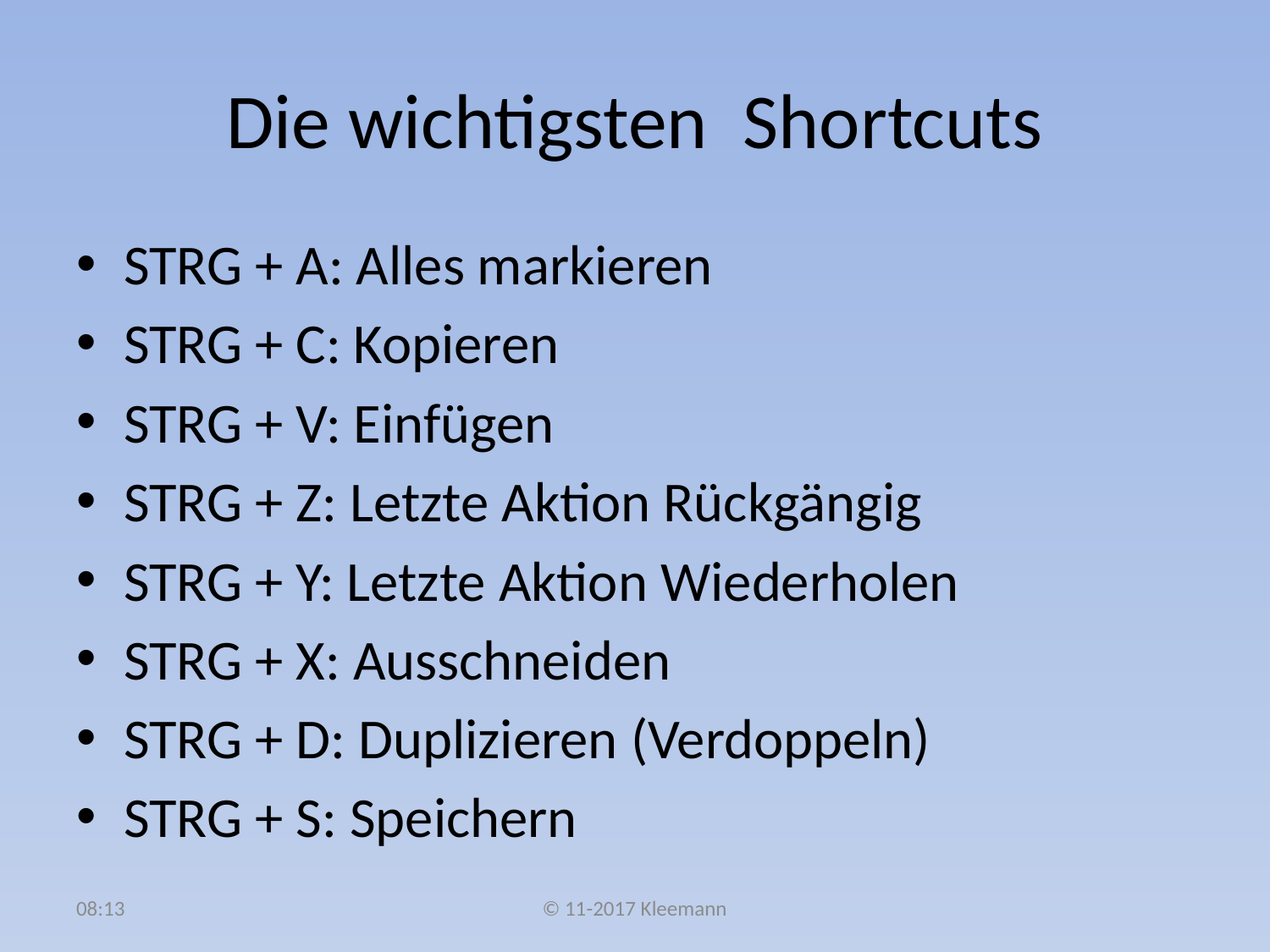

# Die wichtigsten  Shortcuts
STRG + A: Alles markieren
STRG + C: Kopieren
STRG + V: Einfügen
STRG + Z: Letzte Aktion Rückgängig
STRG + Y: Letzte Aktion Wiederholen
STRG + X: Ausschneiden
STRG + D: Duplizieren (Verdoppeln)
STRG + S: Speichern
08:13
© 11-2017 Kleemann